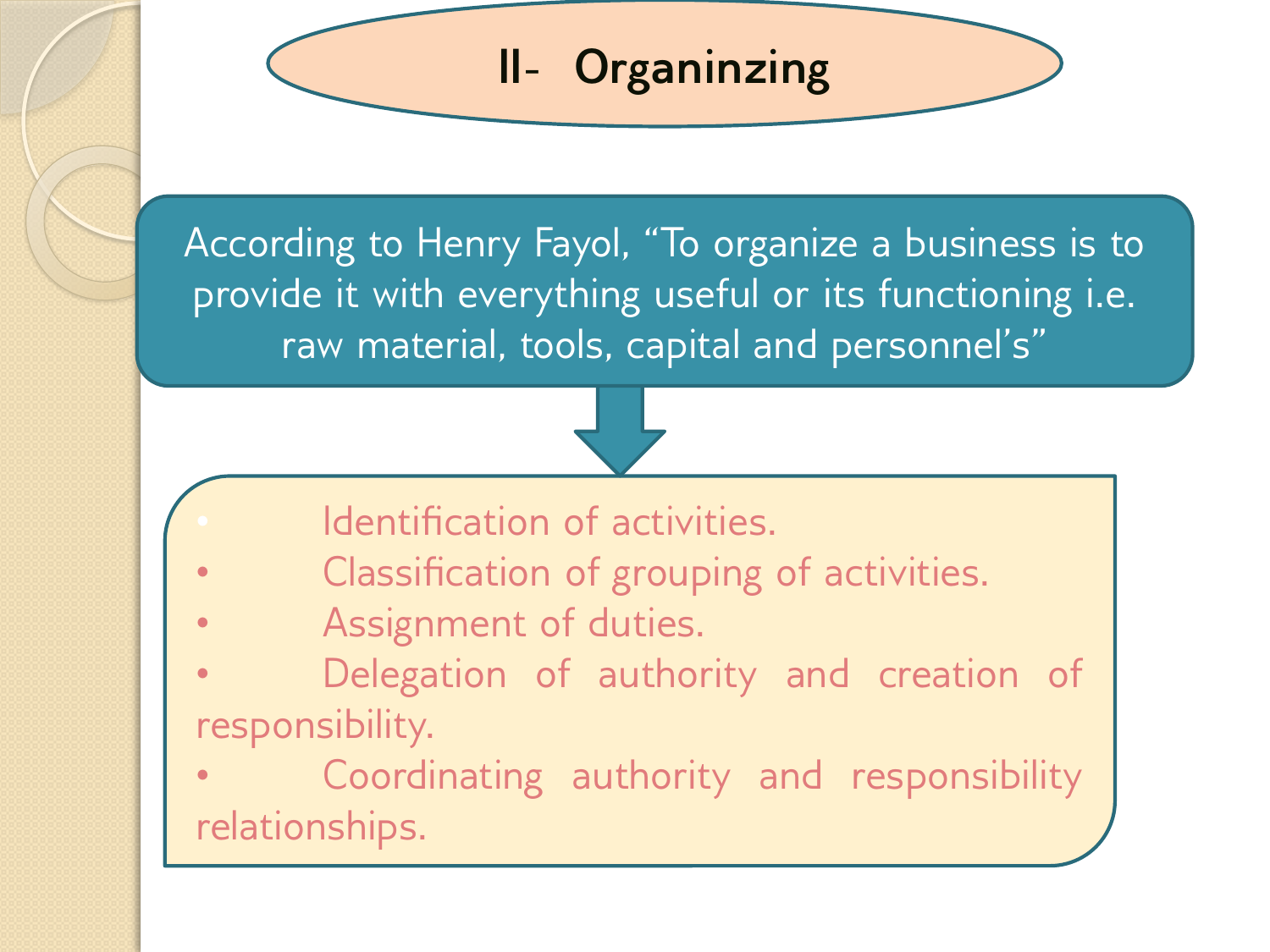

II-  Organinzing

According to Henry Fayol, “To organize a business is to provide it with everything useful or its functioning i.e. raw material, tools, capital and personnel’s”

•	Identification of activities.
•	Classification of grouping of activities.
•	Assignment of duties.
•	Delegation of authority and creation of responsibility.
•	Coordinating authority and responsibility relationships.
8